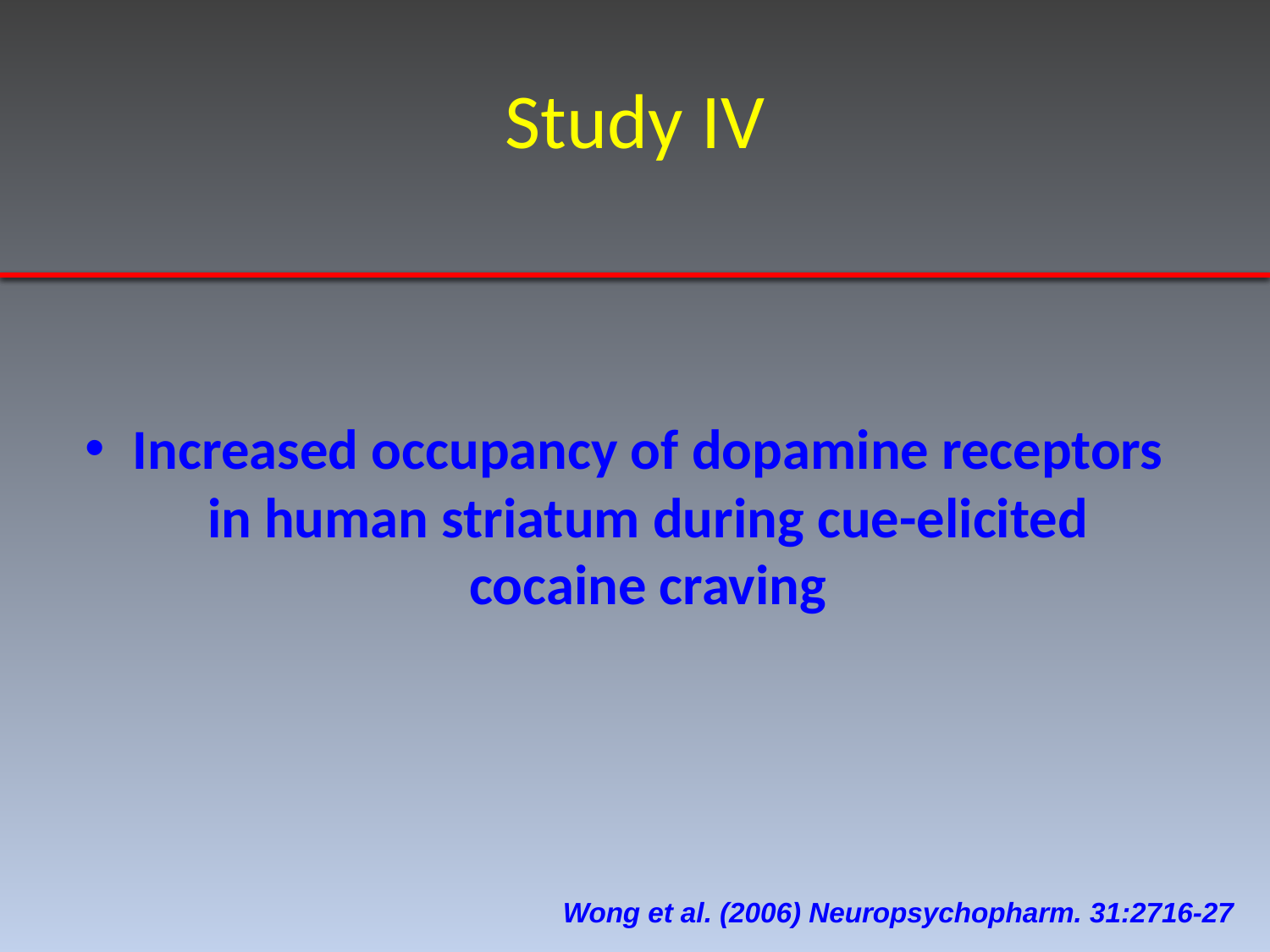

Study IV

Increased occupancy of dopamine receptors in human striatum during cue-elicited cocaine craving
Wong et al. (2006) Neuropsychopharm. 31:2716-27